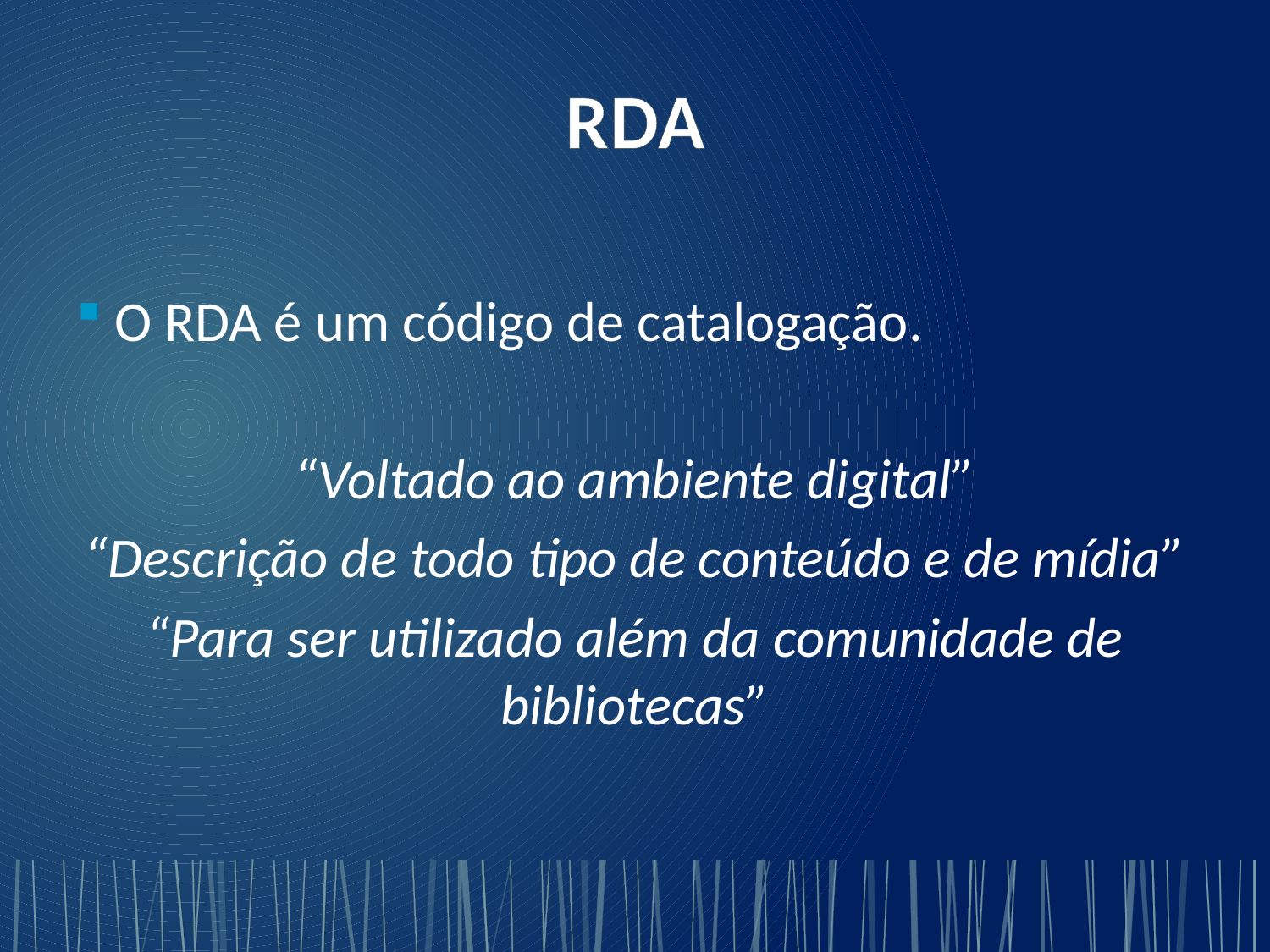

# RDA
O RDA é um código de catalogação.

“Voltado ao ambiente digital”
“Descrição de todo tipo de conteúdo e de mídia”
“Para ser utilizado além da comunidade de bibliotecas”